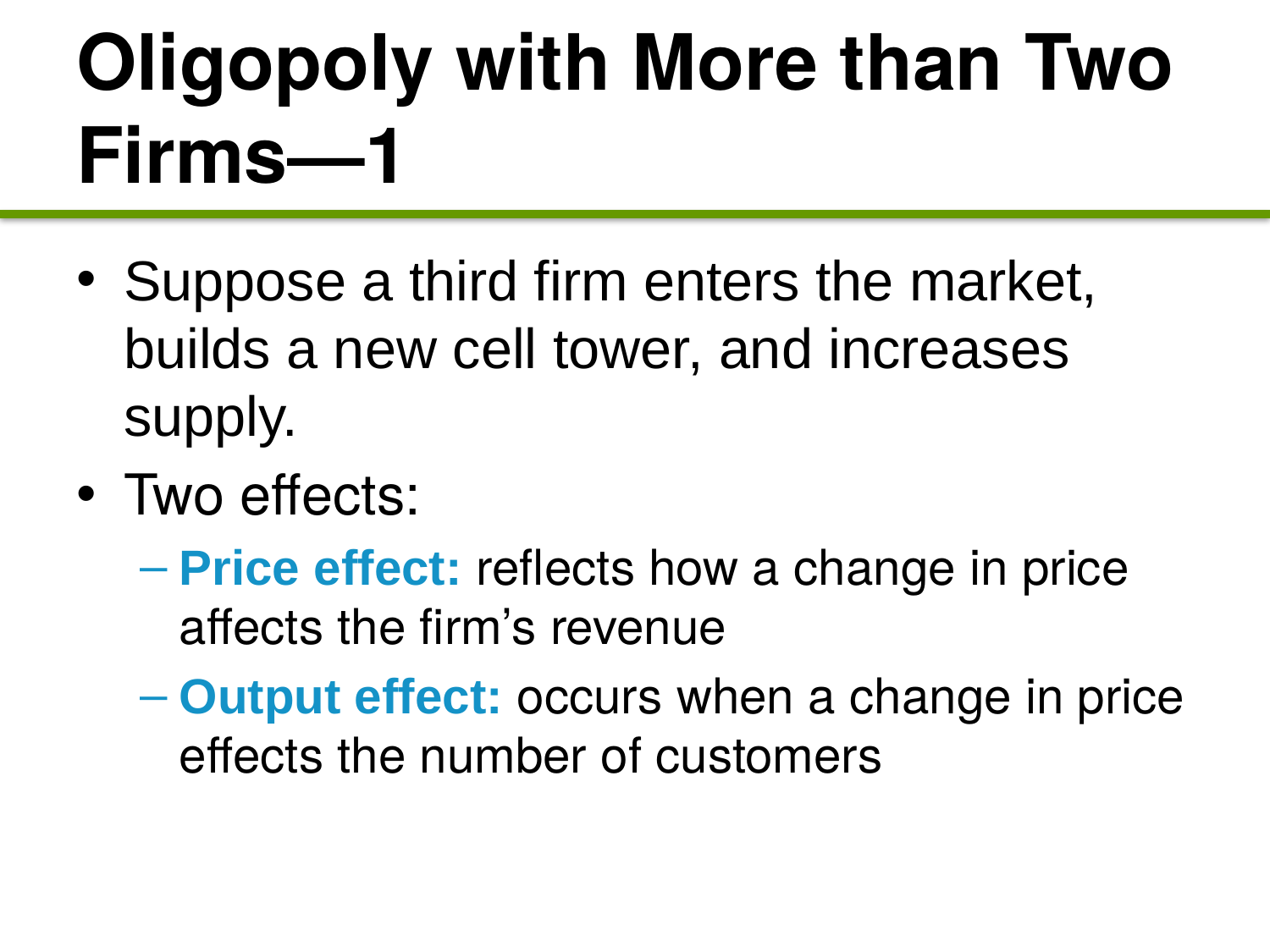

# Oligopoly with More than Two Firms—1
Suppose a third firm enters the market, builds a new cell tower, and increases supply.
Two effects:
Price effect: reflects how a change in price affects the firm’s revenue
Output effect: occurs when a change in price effects the number of customers